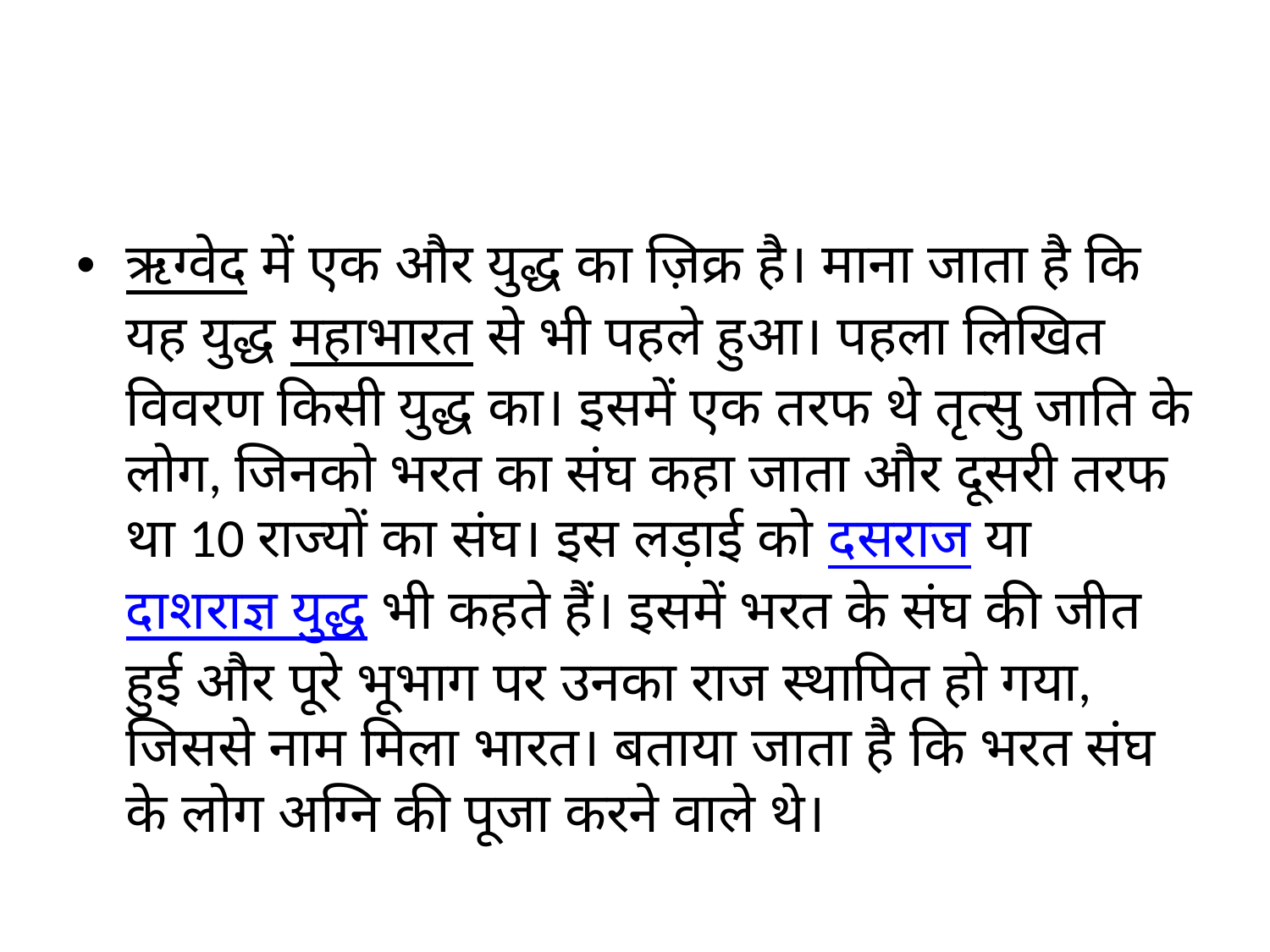

#
ऋग्वेद में एक और युद्ध का ज़िक्र है। माना जाता है कि यह युद्ध महाभारत से भी पहले हुआ। पहला लिखित विवरण किसी युद्ध का। इसमें एक तरफ थे तृत्सु जाति के लोग, जिनको भरत का संघ कहा जाता और दूसरी तरफ था 10 राज्यों का संघ। इस लड़ाई को दसराज या दाशराज्ञ युद्ध भी कहते हैं। इसमें भरत के संघ की जीत हुई और पूरे भूभाग पर उनका राज स्थापित हो गया, जिससे नाम मिला भारत। बताया जाता है कि भरत संघ के लोग अग्नि की पूजा करने वाले थे।